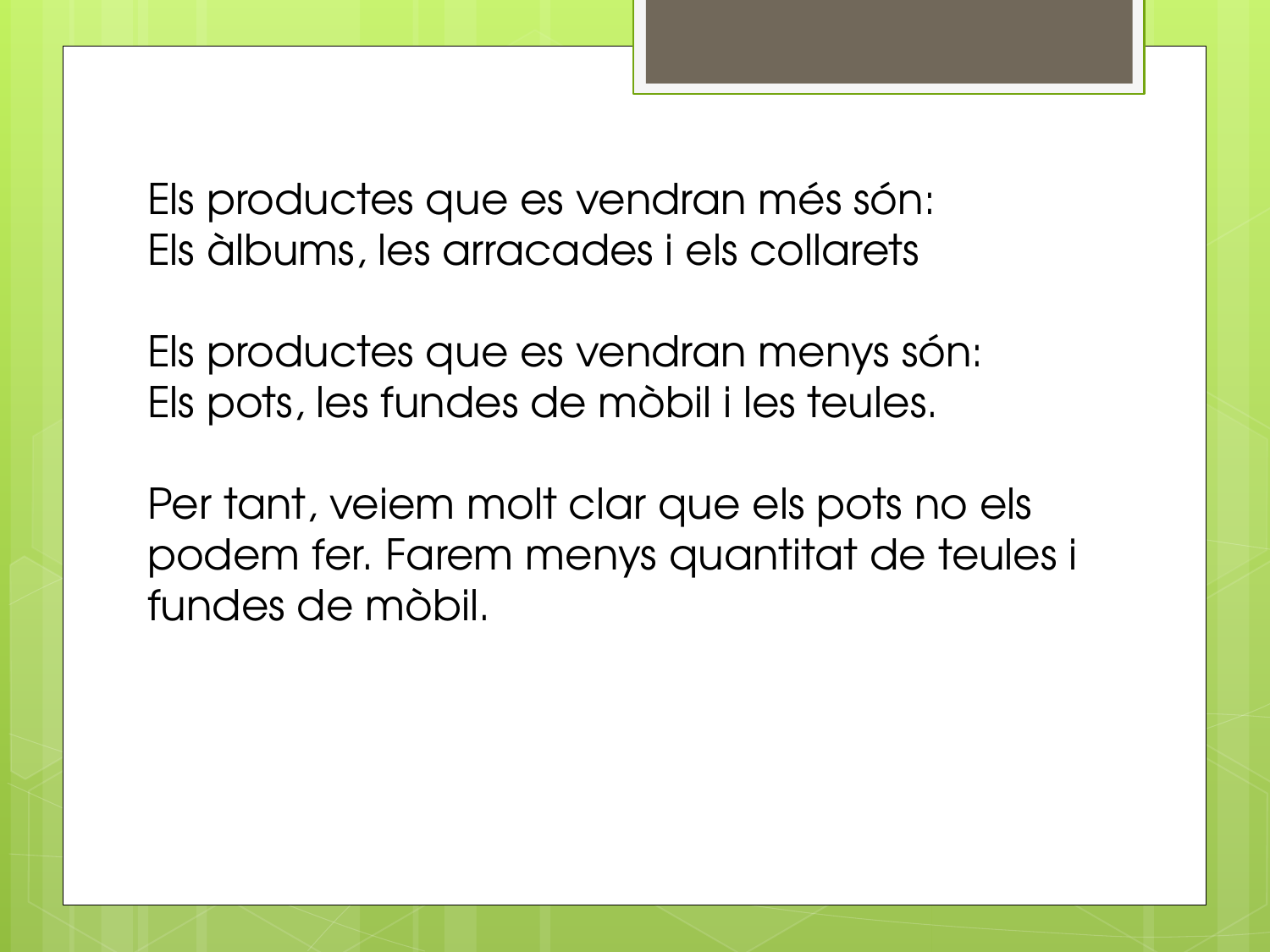

Els productes que es vendran més són:
Els àlbums, les arracades i els collarets

Els productes que es vendran menys són:
Els pots, les fundes de mòbil i les teules.

Per tant, veiem molt clar que els pots no els podem fer. Farem menys quantitat de teules i fundes de mòbil.